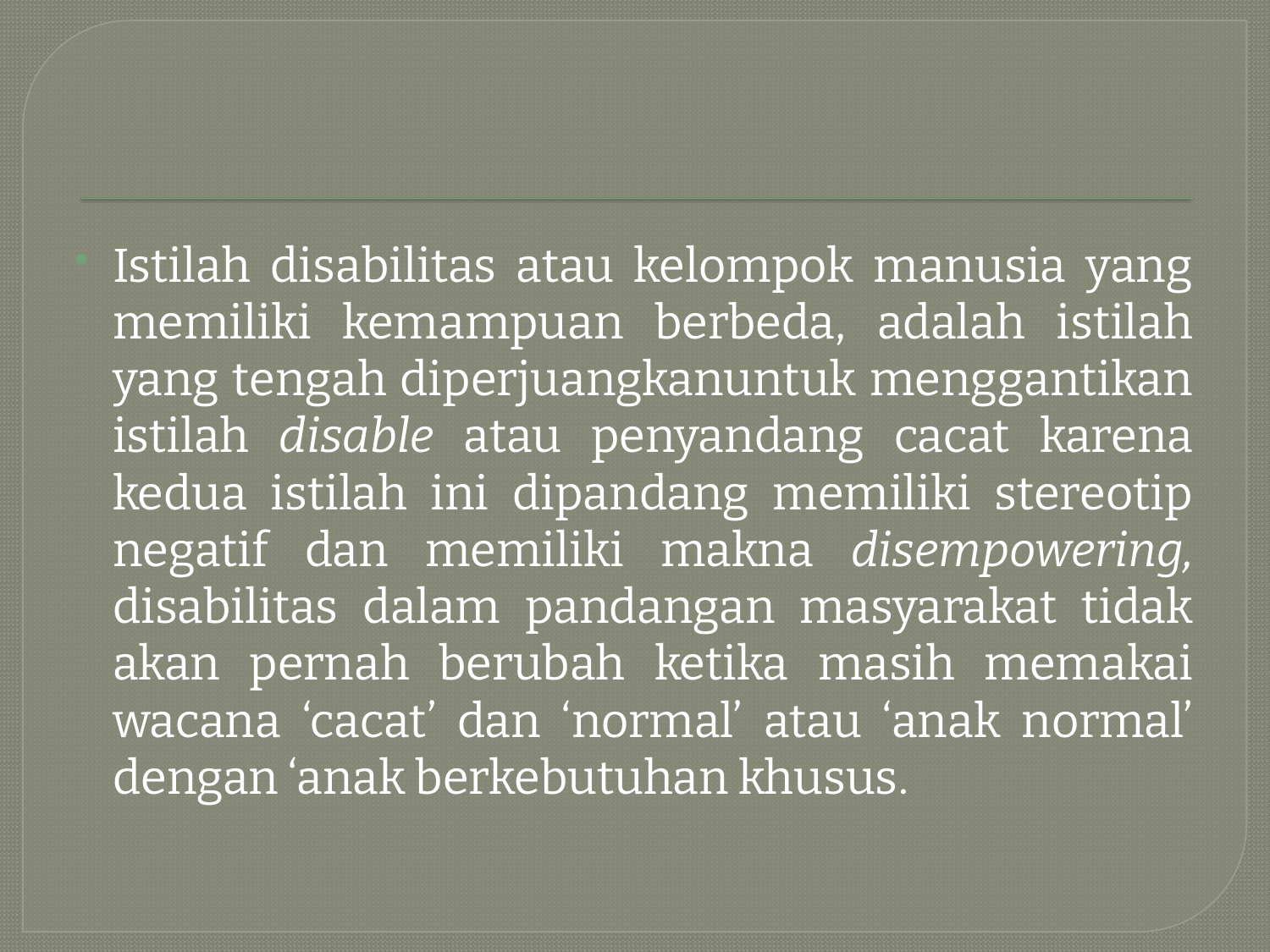

#
Istilah disabilitas atau kelompok manusia yang memiliki kemampuan berbeda, adalah istilah yang tengah diperjuangkanuntuk menggantikan istilah disable atau penyandang cacat karena kedua istilah ini dipandang memiliki stereotip negatif dan memiliki makna disempowering, disabilitas dalam pandangan masyarakat tidak akan pernah berubah ketika masih memakai wacana ‘cacat’ dan ‘normal’ atau ‘anak normal’ dengan ‘anak berkebutuhan khusus.